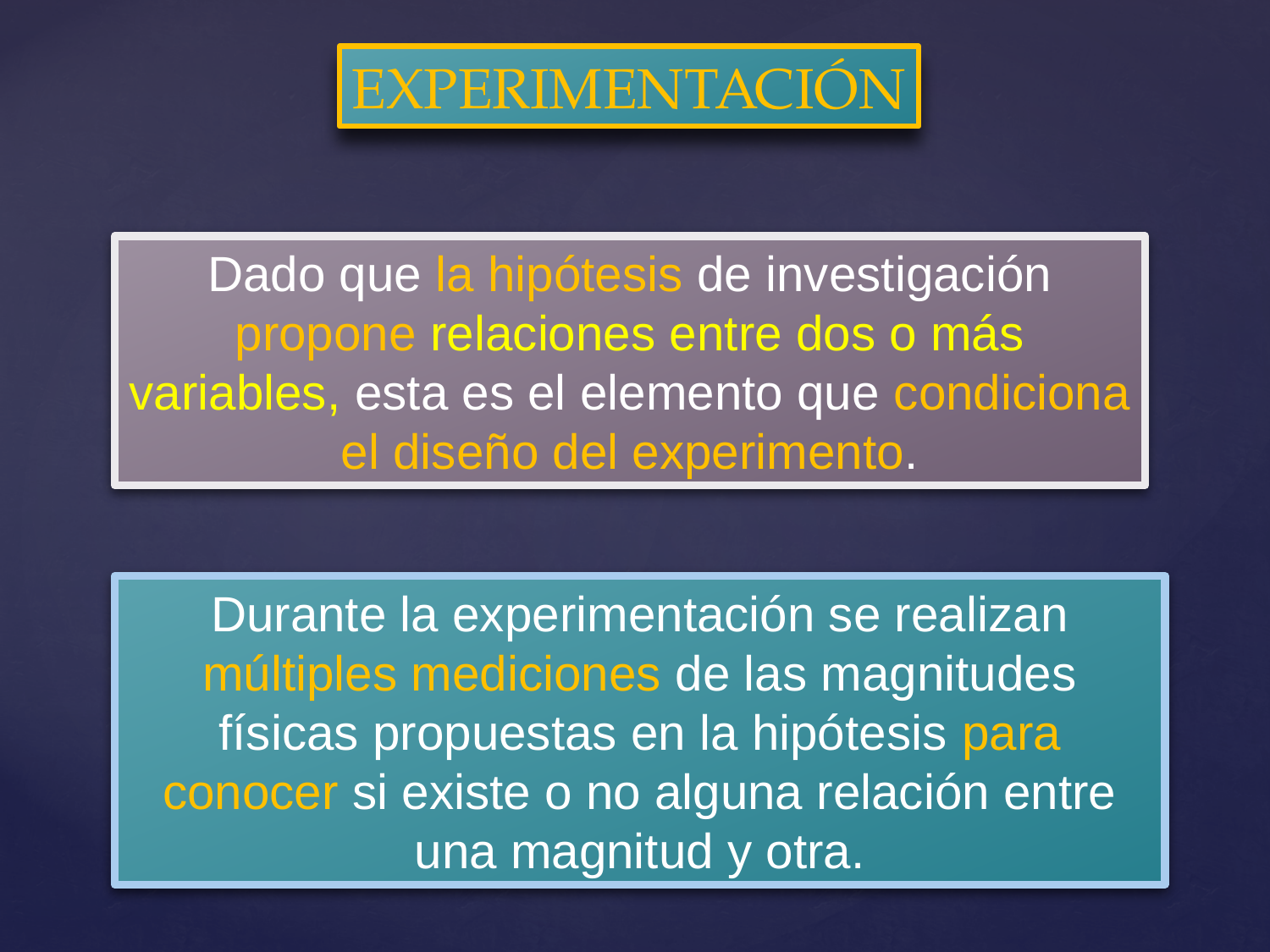

EXPERIMENTACIÓN
Dado que la hipótesis de investigación propone relaciones entre dos o más variables, esta es el elemento que condiciona el diseño del experimento.
Durante la experimentación se realizan múltiples mediciones de las magnitudes físicas propuestas en la hipótesis para conocer si existe o no alguna relación entre una magnitud y otra.